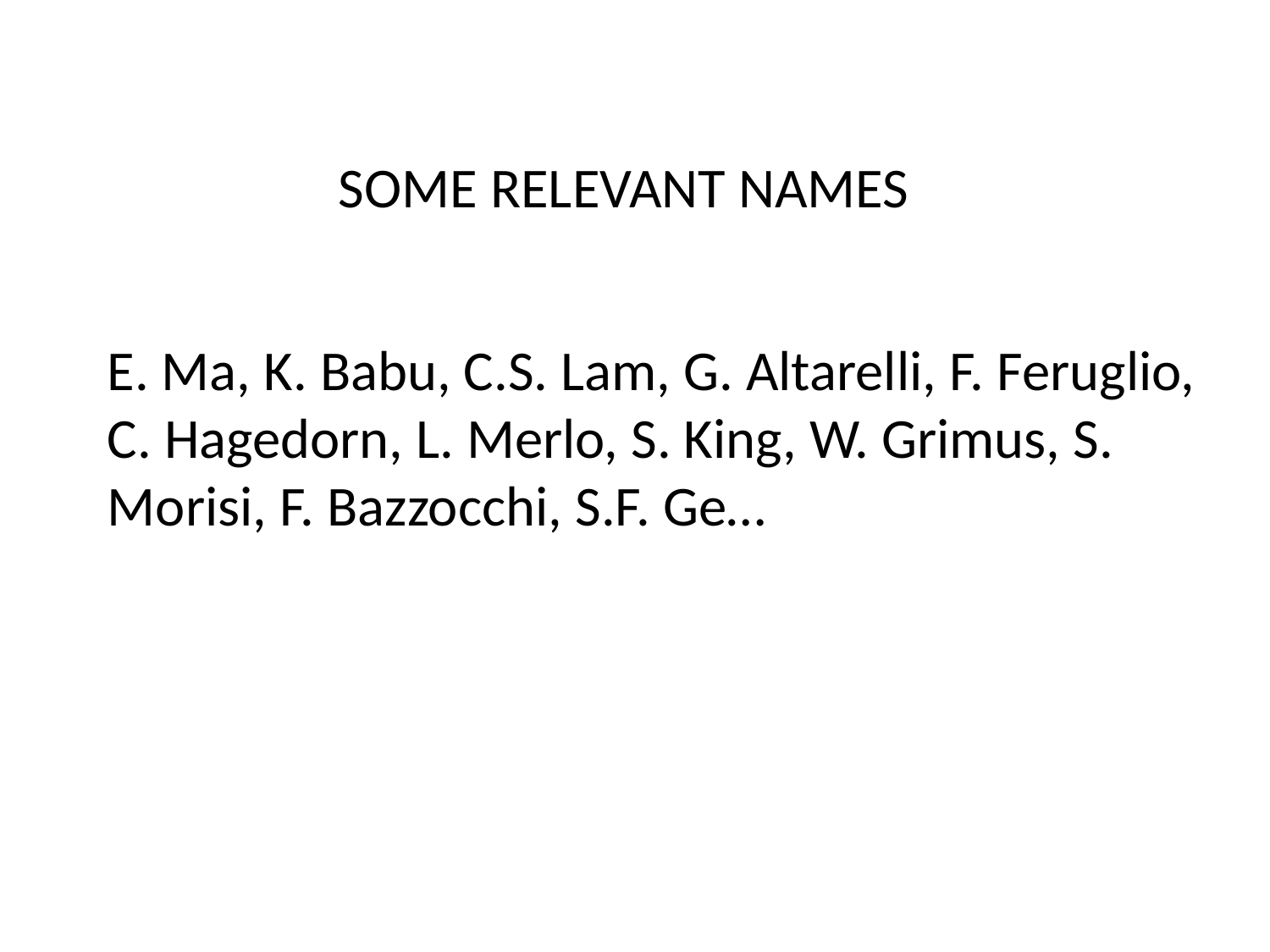

SOME RELEVANT NAMES
E. Ma, K. Babu, C.S. Lam, G. Altarelli, F. Feruglio, C. Hagedorn, L. Merlo, S. King, W. Grimus, S. Morisi, F. Bazzocchi, S.F. Ge…